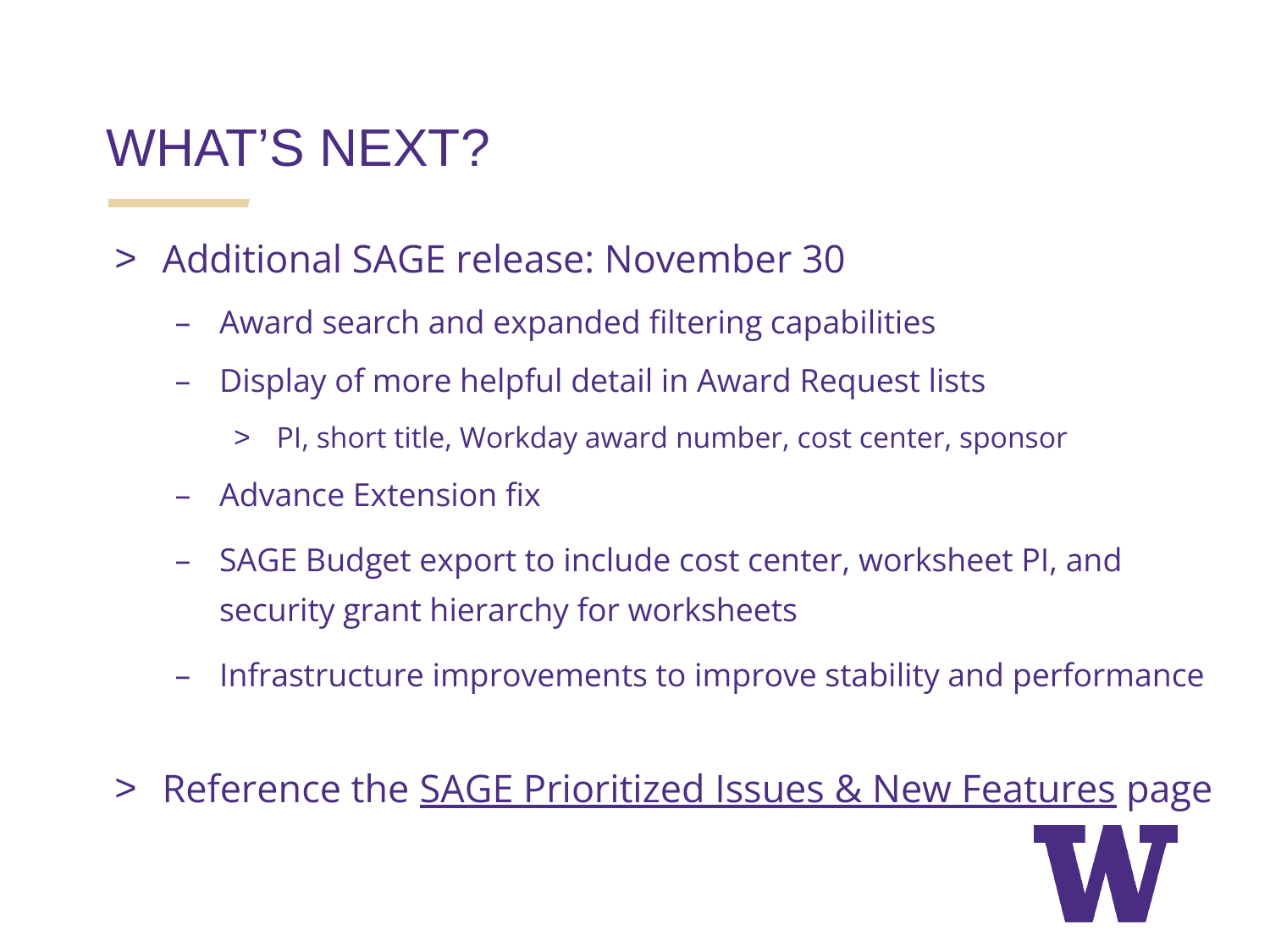

WHAT’S NEXT?
Additional SAGE release: November 30
Award search and expanded filtering capabilities
Display of more helpful detail in Award Request lists
PI, short title, Workday award number, cost center, sponsor
Advance Extension fix
SAGE Budget export to include cost center, worksheet PI, and security grant hierarchy for worksheets
Infrastructure improvements to improve stability and performance
Reference the SAGE Prioritized Issues & New Features page